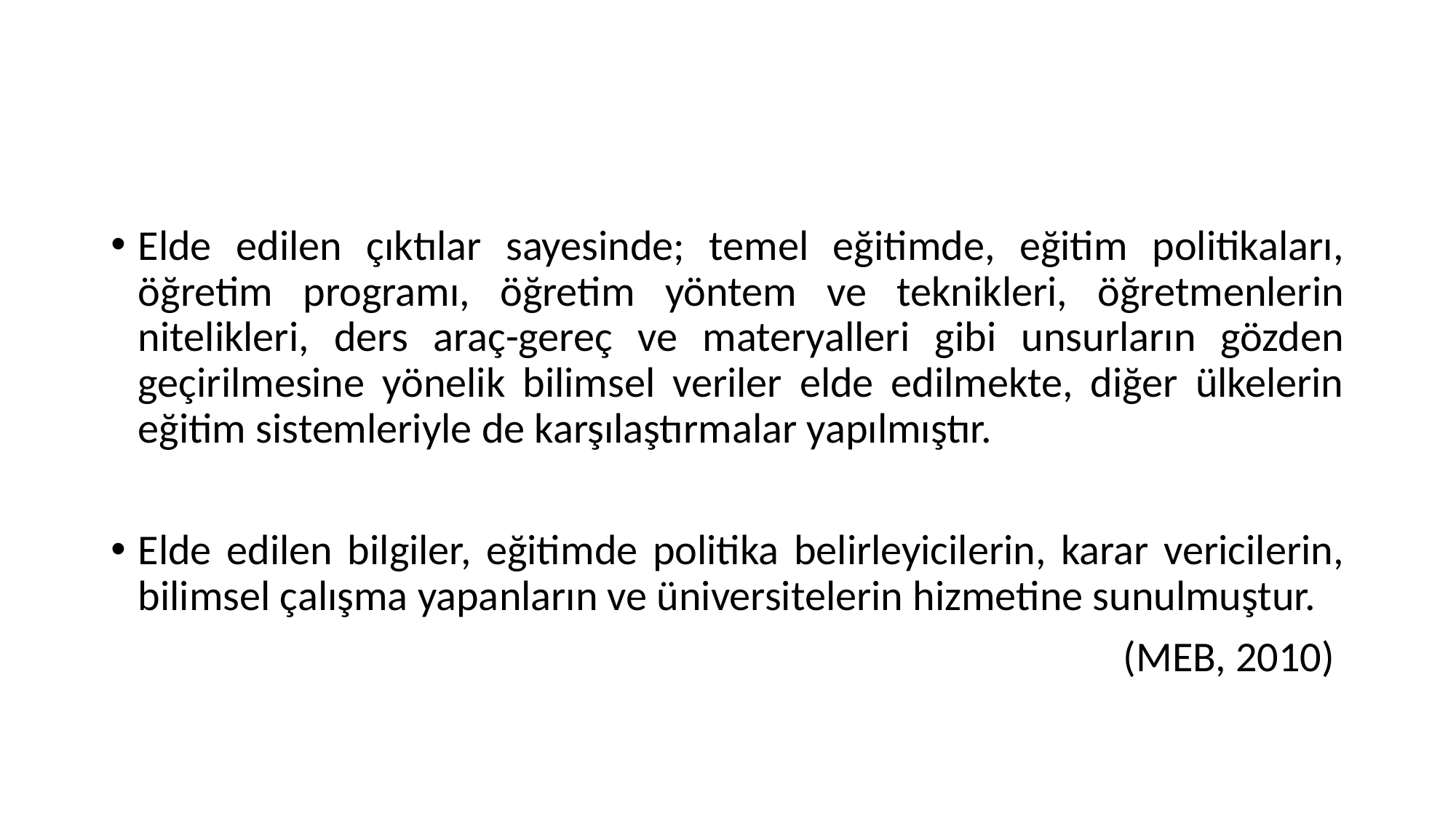

#
Elde edilen çıktılar sayesinde; temel eğitimde, eğitim politikaları, öğretim programı, öğretim yöntem ve teknikleri, öğretmenlerin nitelikleri, ders araç-gereç ve materyalleri gibi unsurların gözden geçirilmesine yönelik bilimsel veriler elde edilmekte, diğer ülkelerin eğitim sistemleriyle de karşılaştırmalar yapılmıştır.

Elde edilen bilgiler, eğitimde politika belirleyicilerin, karar vericilerin, bilimsel çalışma yapanların ve üniversitelerin hizmetine sunulmuştur.
(MEB, 2010)